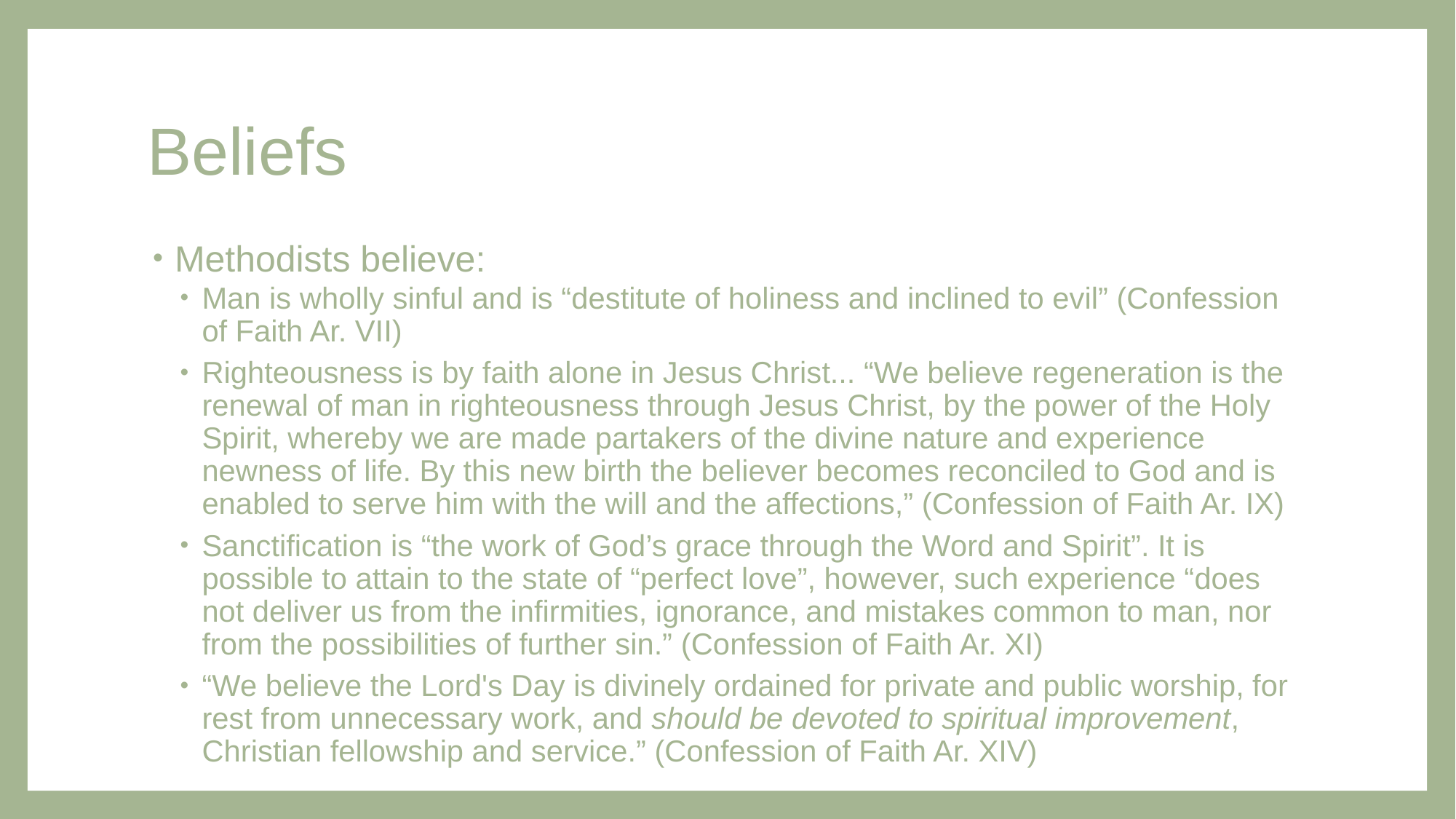

# Beliefs
Methodists believe:
Man is wholly sinful and is “destitute of holiness and inclined to evil” (Confession of Faith Ar. VII)
Righteousness is by faith alone in Jesus Christ... “We believe regeneration is the renewal of man in righteousness through Jesus Christ, by the power of the Holy Spirit, whereby we are made partakers of the divine nature and experience newness of life. By this new birth the believer becomes reconciled to God and is enabled to serve him with the will and the affections,” (Confession of Faith Ar. IX)
Sanctification is “the work of God’s grace through the Word and Spirit”. It is possible to attain to the state of “perfect love”, however, such experience “does not deliver us from the infirmities, ignorance, and mistakes common to man, nor from the possibilities of further sin.” (Confession of Faith Ar. XI)
“We believe the Lord's Day is divinely ordained for private and public worship, for rest from unnecessary work, and should be devoted to spiritual improvement, Christian fellowship and service.” (Confession of Faith Ar. XIV)